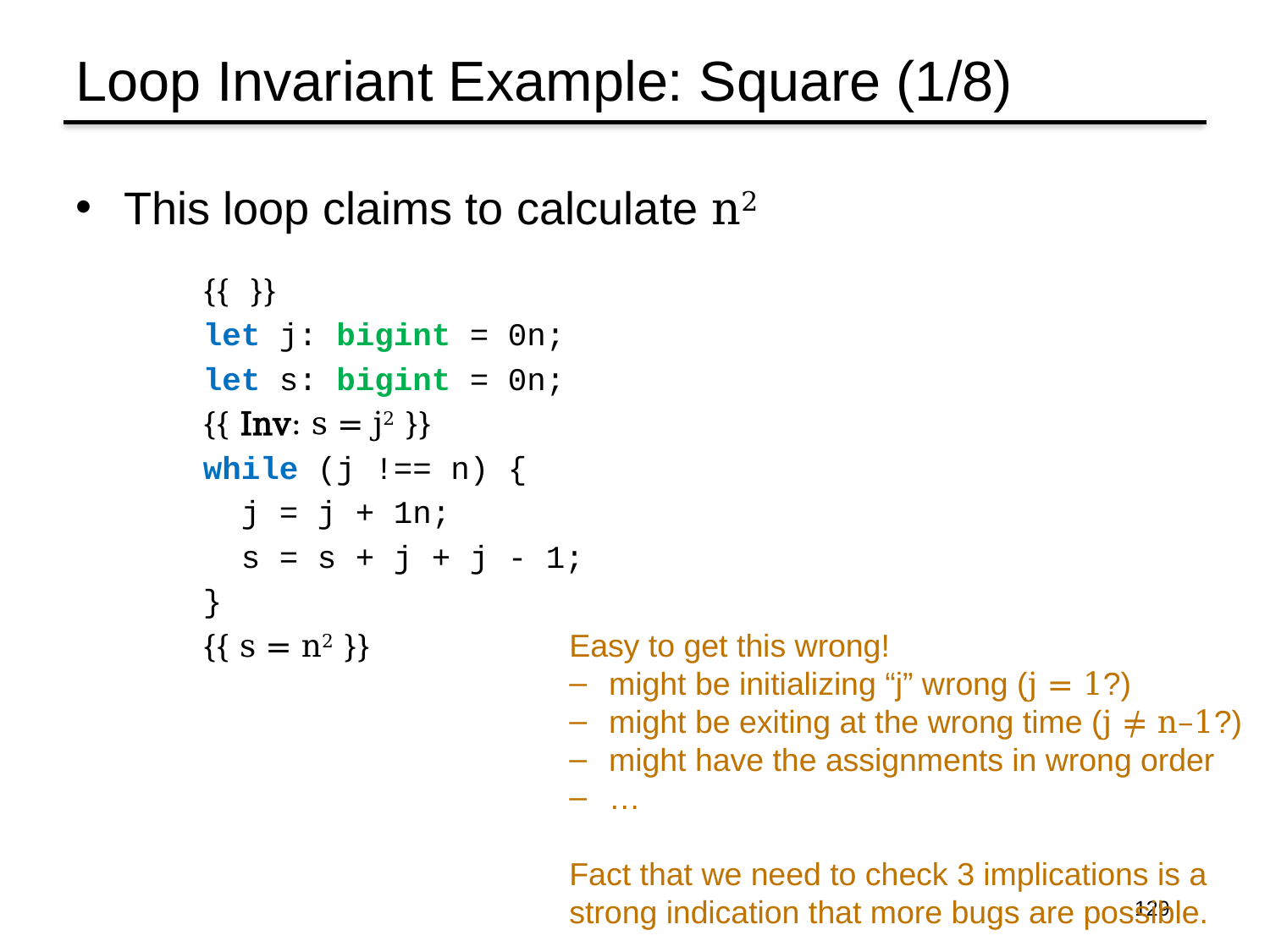

# Loop Invariant Example: Square (1/8)
This loop claims to calculate n2

{{  }}
let j: bigint = 0n;
let s: bigint = 0n;
{{ Inv: s = j2 }}
while (j !== n) {
  j = j + 1n;
  s = s + j + j - 1;
}
{{ s = n2 }}
Easy to get this wrong!
might be initializing “j” wrong (j = 1?)
might be exiting at the wrong time (j ≠ n–1?)
might have the assignments in wrong order
…

Fact that we need to check 3 implications is a
strong indication that more bugs are possible.
129